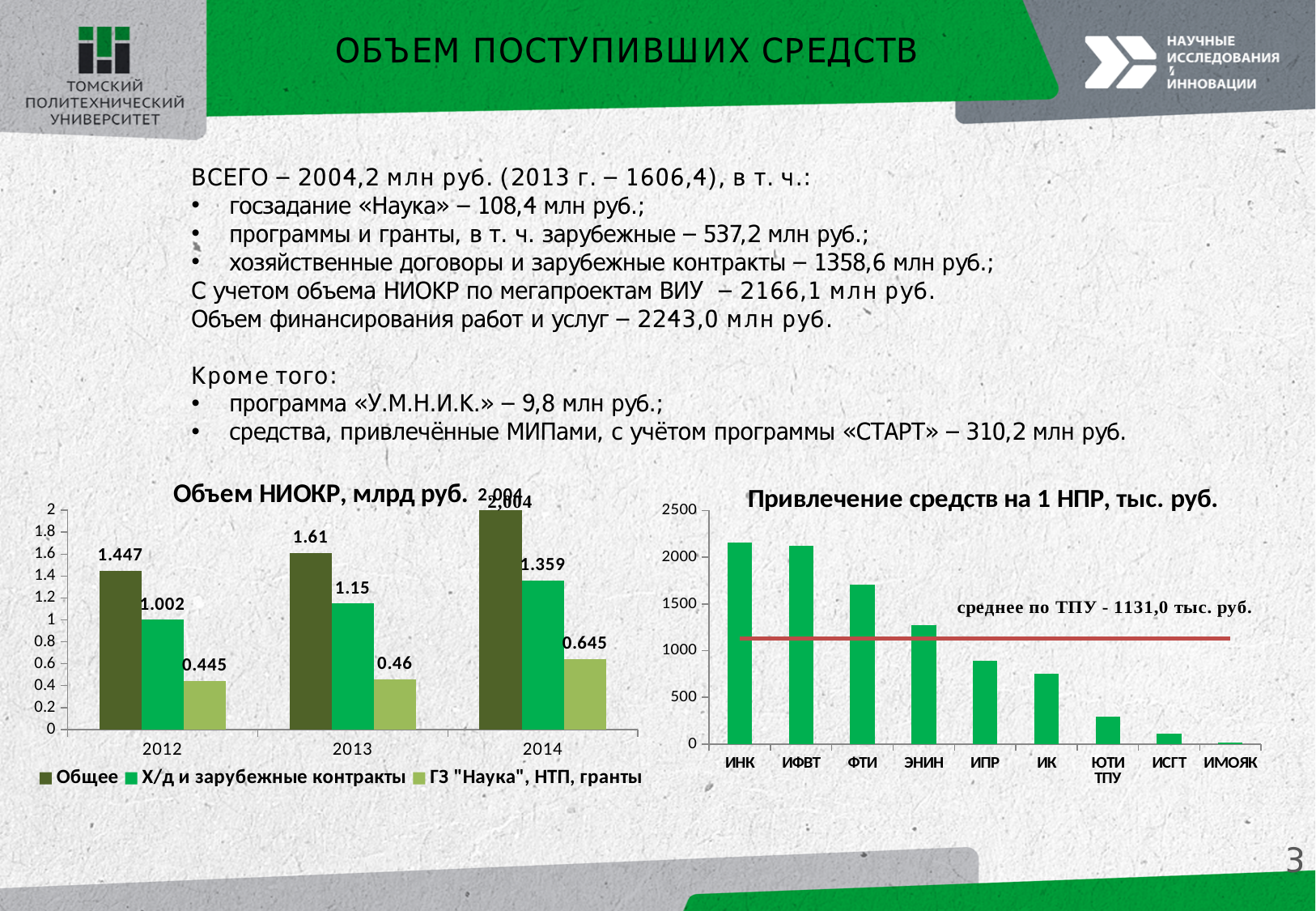

ОБЪЕМ ПОСТУПИВШИХ СРЕДСТВ
ВСЕГО – 2004,2 млн руб. (2013 г. – 1606,4), в т. ч.:
госзадание «Наука» – 108,4 млн руб.;
программы и гранты, в т. ч. зарубежные – 537,2 млн руб.;
хозяйственные договоры и зарубежные контракты – 1358,6 млн руб.;
С учетом объема НИОКР по мегапроектам ВИУ  – 2166,1 млн руб.
Объем финансирования работ и услуг – 2243,0 млн руб.

Кроме того:
программа «У.М.Н.И.К.» – 9,8 млн руб.;
средства, привлечённые МИПами, с учётом программы «СТАРТ» – 310,2 млн руб.

### Chart: Объем НИОКР, млрд руб.

| Category | Общее | Х/д и зарубежные контракты | ГЗ "Наука", НТП, гранты |
|---|---|---|---|
| 2012 | 1.447 | 1.002 | 0.44500000000000006 |
| 2013 | 1.61 | 1.15 | 0.46 |
| 2014 | 2.004 | 1.359 | 0.645 |

### Chart: Привлечение средств на 1 НПР, тыс. руб.

| Category |  |  |
|---|---|---|
| ИНК | 2152.93488372093 | 1131.0 |
| ИФВТ | 2118.381875 | 1131.0 |
| ФТИ | 1706.7055762081784 | 1131.0 |
| ЭНИН | 1274.826291079812 | 1131.0 |
| ИПР | 892.96 | 1131.0 |
| ИК | 753.6325688073395 | 1131.0 |
| ЮТИ ТПУ | 294.8721804511278 | 1131.0 |
| ИСГТ | 108.03333333333332 | 1131.0 |
| ИМОЯК | 15.976 | 1131.0 |
3